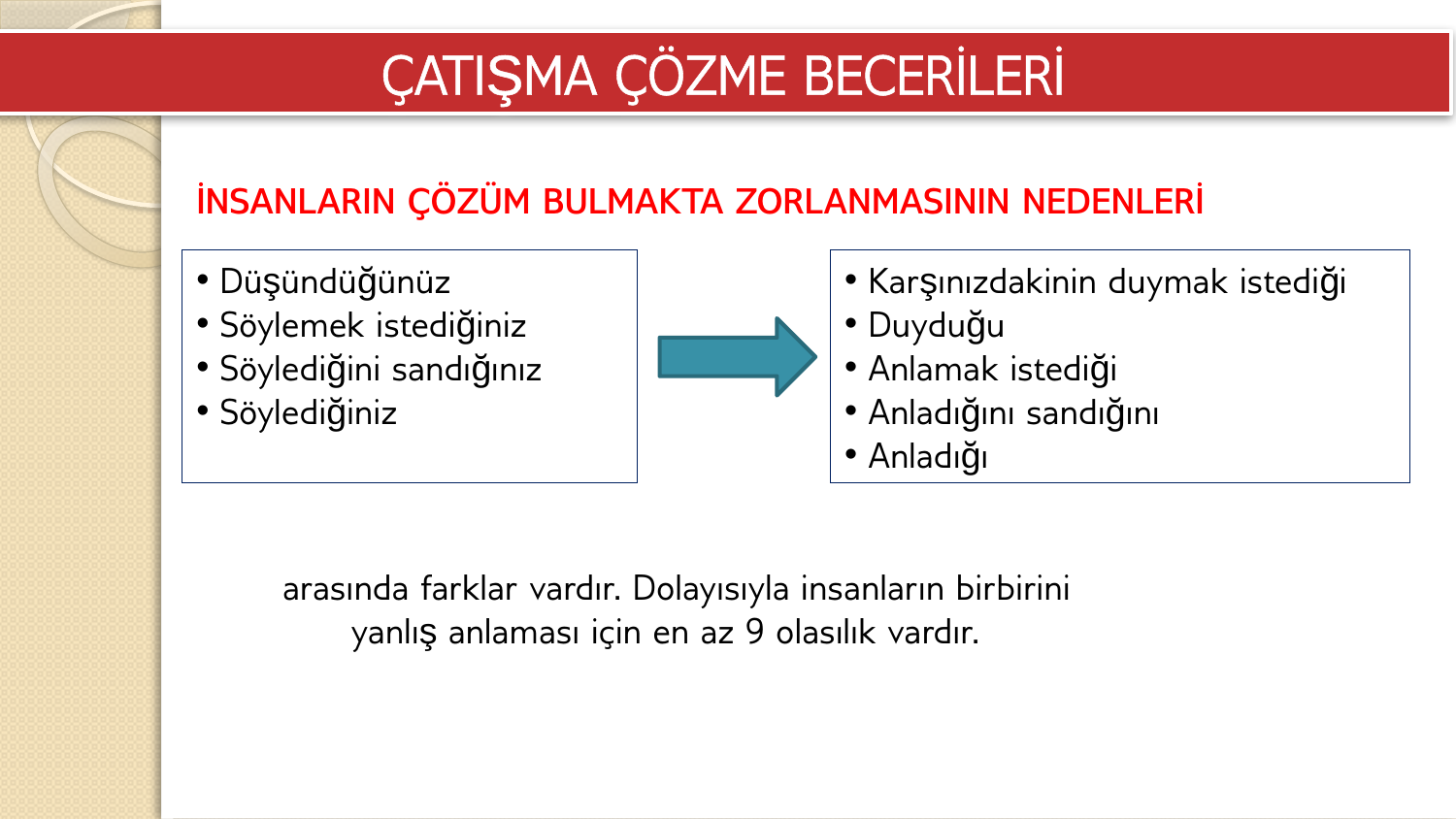

ÇATIŞMA ÇÖZME BECERİLERİ
İNSANLARIN ÇÖZÜM BULMAKTA ZORLANMASININ NEDENLERİ

 Düşündüğünüz
 Söylemek istediğiniz
 Söylediğini sandığınız
 Söylediğiniz

 Karşınızdakinin duymak istediği
 Duyduğu
 Anlamak istediği
 Anladığını sandığını
 Anladığı

arasında farklar vardır. Dolayısıyla insanların birbirini yanlış anlaması için en az 9 olasılık vardır.